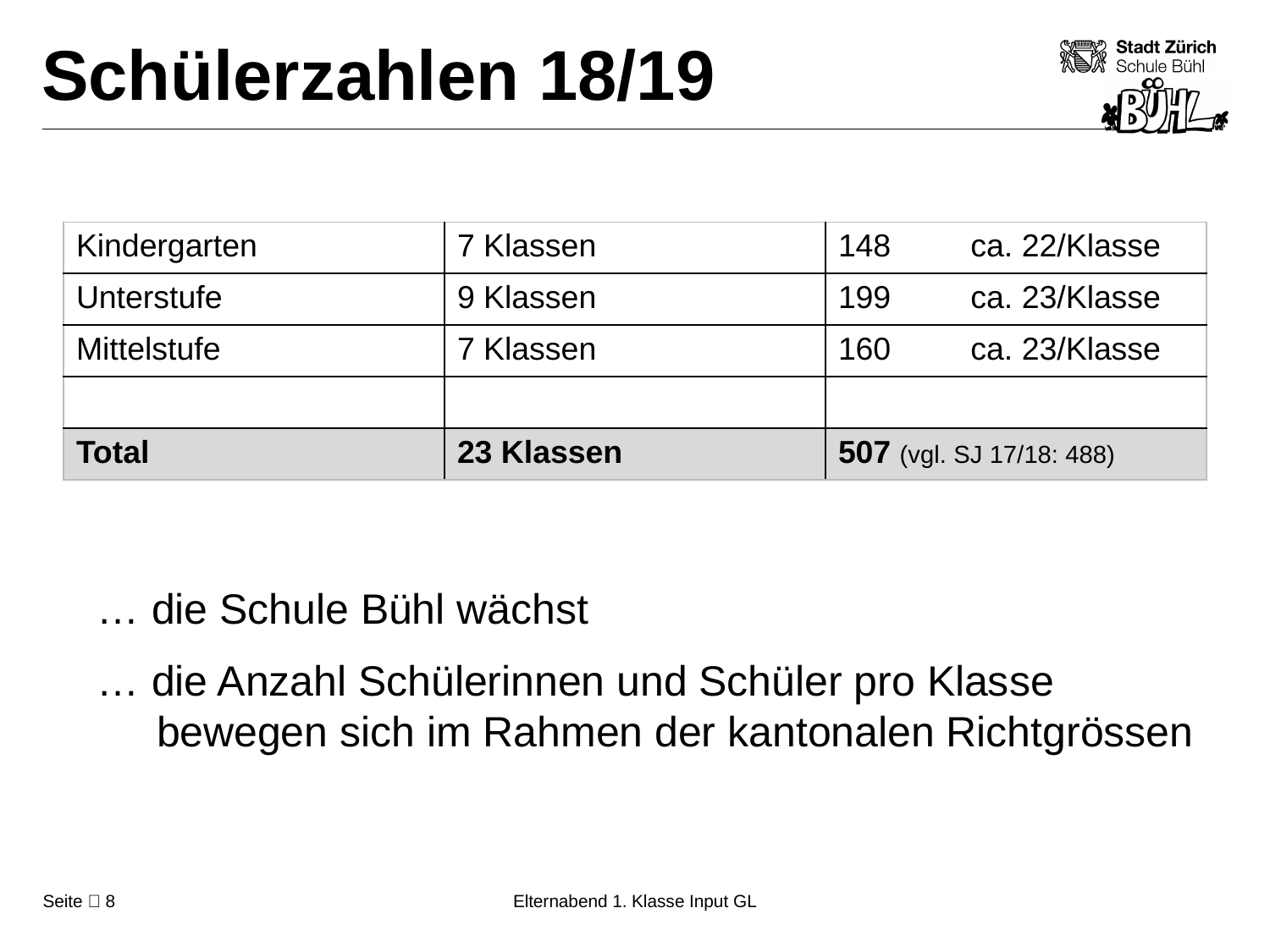

# Schülerzahlen 18/19
| Kindergarten | 7 Klassen | 148 ca. 22/Klasse |
| --- | --- | --- |
| Unterstufe | 9 Klassen | 199 ca. 23/Klasse |
| Mittelstufe | 7 Klassen | 160 ca. 23/Klasse |
|  |  |  |
| Total | 23 Klassen | 507 (vgl. SJ 17/18: 488) |
… die Schule Bühl wächst
… die Anzahl Schülerinnen und Schüler pro Klasse
     bewegen sich im Rahmen der kantonalen Richtgrössen
Elternabend 1. Klasse Input GL